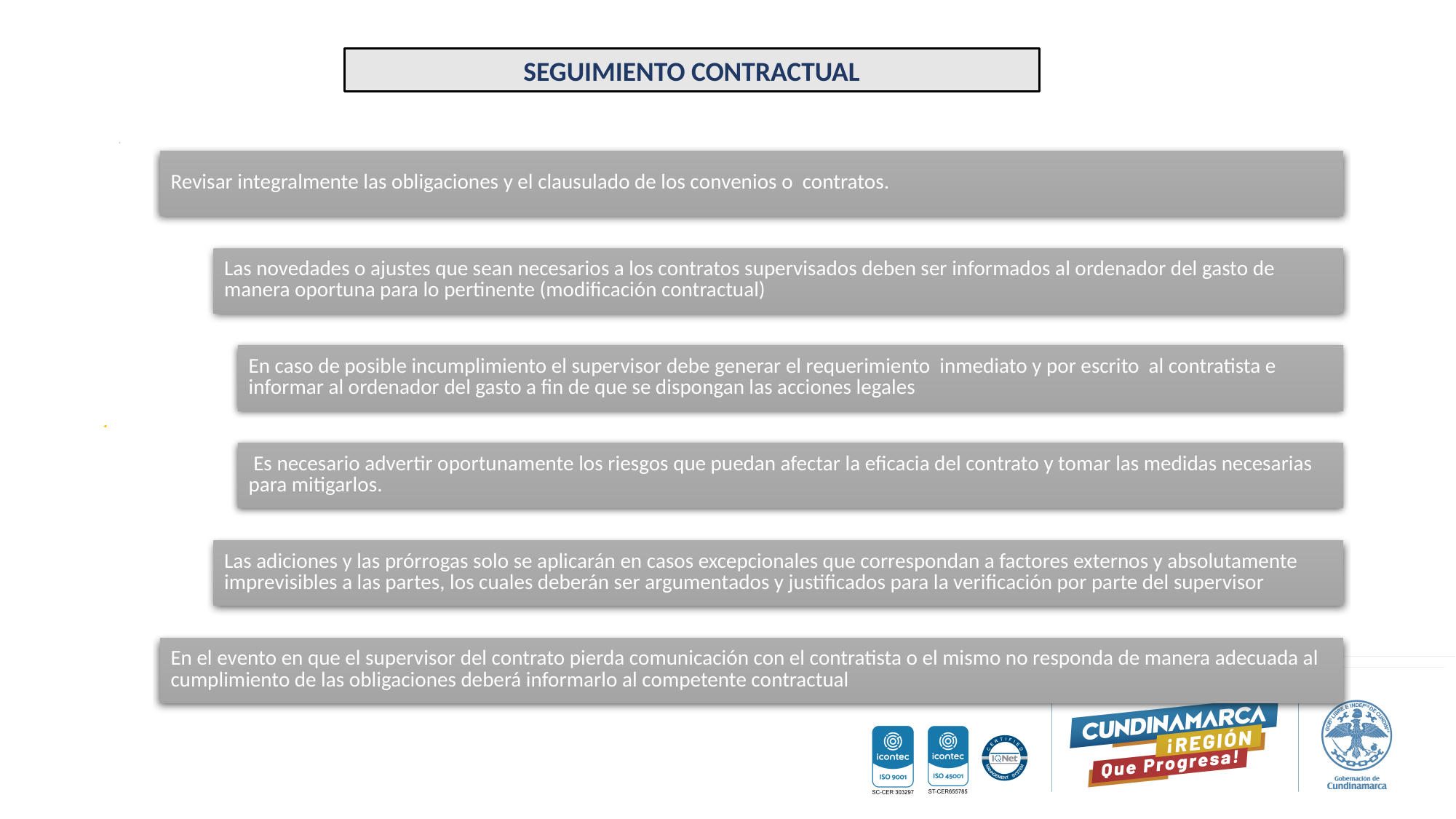

SEGUIMIENTO CONTRACTUAL

Revisar integralmente las obligaciones y el clausulado de los convenios o  contratos.
Las novedades o ajustes que sean necesarios a los contratos supervisados deben ser informados al ordenador del gasto de manera oportuna para lo pertinente (modificación contractual)
En caso de posible incumplimiento el supervisor debe generar el requerimiento  inmediato y por escrito  al contratista e informar al ordenador del gasto a fin de que se dispongan las acciones legales
 Es necesario advertir oportunamente los riesgos que puedan afectar la eficacia del contrato y tomar las medidas necesarias para mitigarlos.
Las adiciones y las prórrogas solo se aplicarán en casos excepcionales que correspondan a factores externos y absolutamente  imprevisibles a las partes, los cuales deberán ser argumentados y justificados para la verificación por parte del supervisor
En el evento en que el supervisor del contrato pierda comunicación con el contratista o el mismo no responda de manera adecuada al cumplimiento de las obligaciones deberá informarlo al competente contractual